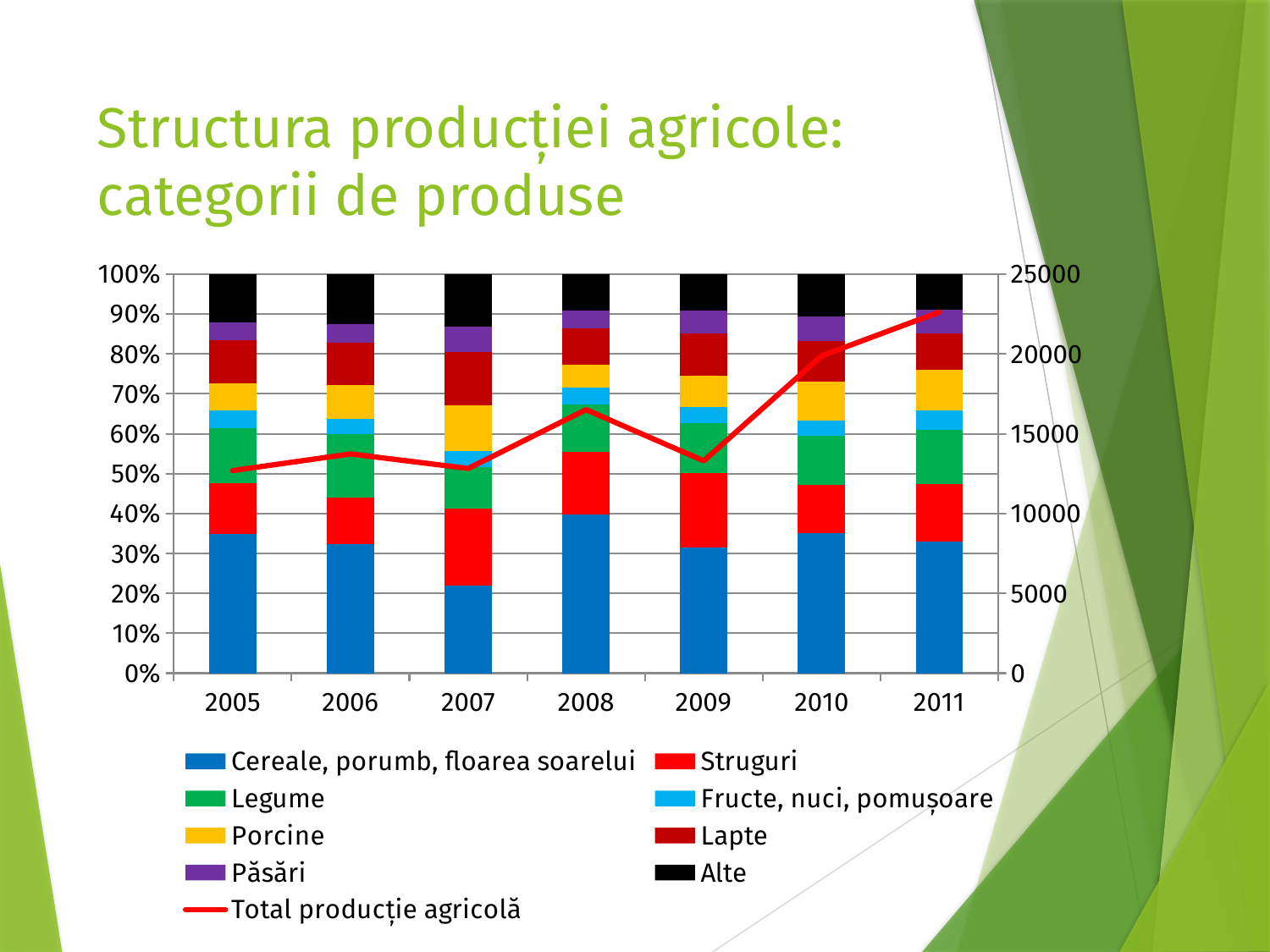

# Structura producției agricole: categorii de produse

### Chart

| Category | Cereale, porumb, floarea soarelui | Struguri | Legume | Fructe, nuci, pomușoare | Porcine | Lapte | Păsări | Alte | Total producție agricolă |
|---|---|---|---|---|---|---|---|---|---|
| 2005 | 34.800000000000004 | 12.8 | 13.8 | 4.4 | 6.8 | 10.9 | 4.4 | 12.100000000000001 | 12688.0 |
| 2006 | 32.4 | 11.6 | 15.8 | 3.9 | 8.4 | 10.6 | 4.8 | 12.500000000000014 | 13734.0 |
| 2007 | 21.9 | 19.4 | 10.3 | 4.0 | 11.5 | 13.3 | 6.4 | 13.200000000000003 | 12825.0 |
| 2008 | 39.800000000000004 | 15.6 | 11.9 | 4.2 | 5.7 | 9.1 | 4.5 | 9.200000000000001 | 16503.0 |
| 2009 | 31.5 | 18.7 | 12.5 | 4.0 | 7.8 | 10.7 | 5.7 | 9.100000000000001 | 13300.0 |
| 2010 | 35.0 | 12.1 | 12.3 | 3.9 | 9.700000000000001 | 10.200000000000001 | 6.2 | 10.600000000000001 | 19873.0 |
| 2011 | 33.0 | 14.4 | 13.6 | 4.8 | 10.200000000000001 | 9.200000000000001 | 5.9 | 8.900000000000002 | 22619.0 |